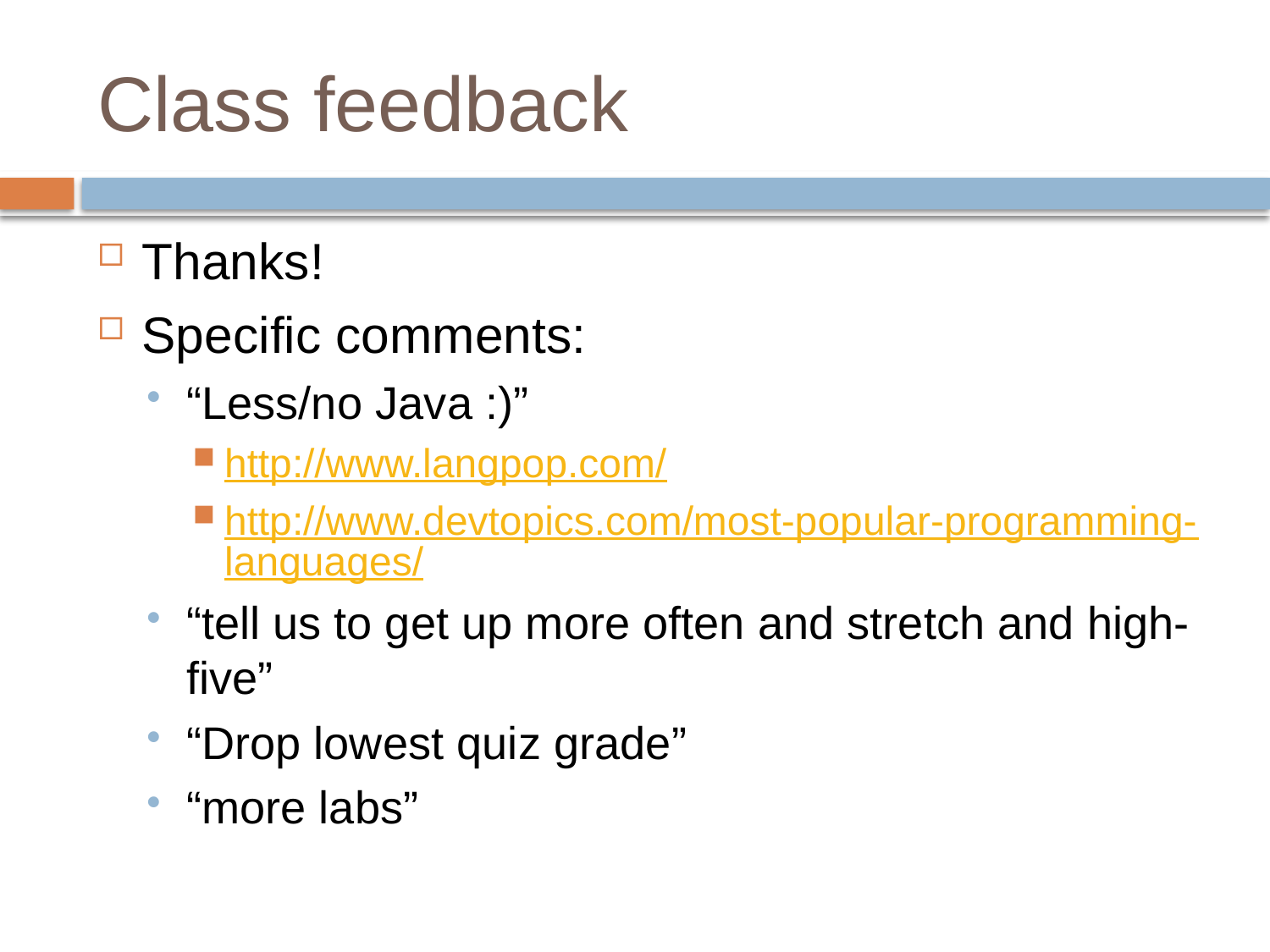

# Class feedback
Thanks!
Specific comments:
“Less/no Java :)”
http://www.langpop.com/
http://www.devtopics.com/most-popular-programming-languages/
“tell us to get up more often and stretch and high-five”
“Drop lowest quiz grade”
“more labs”